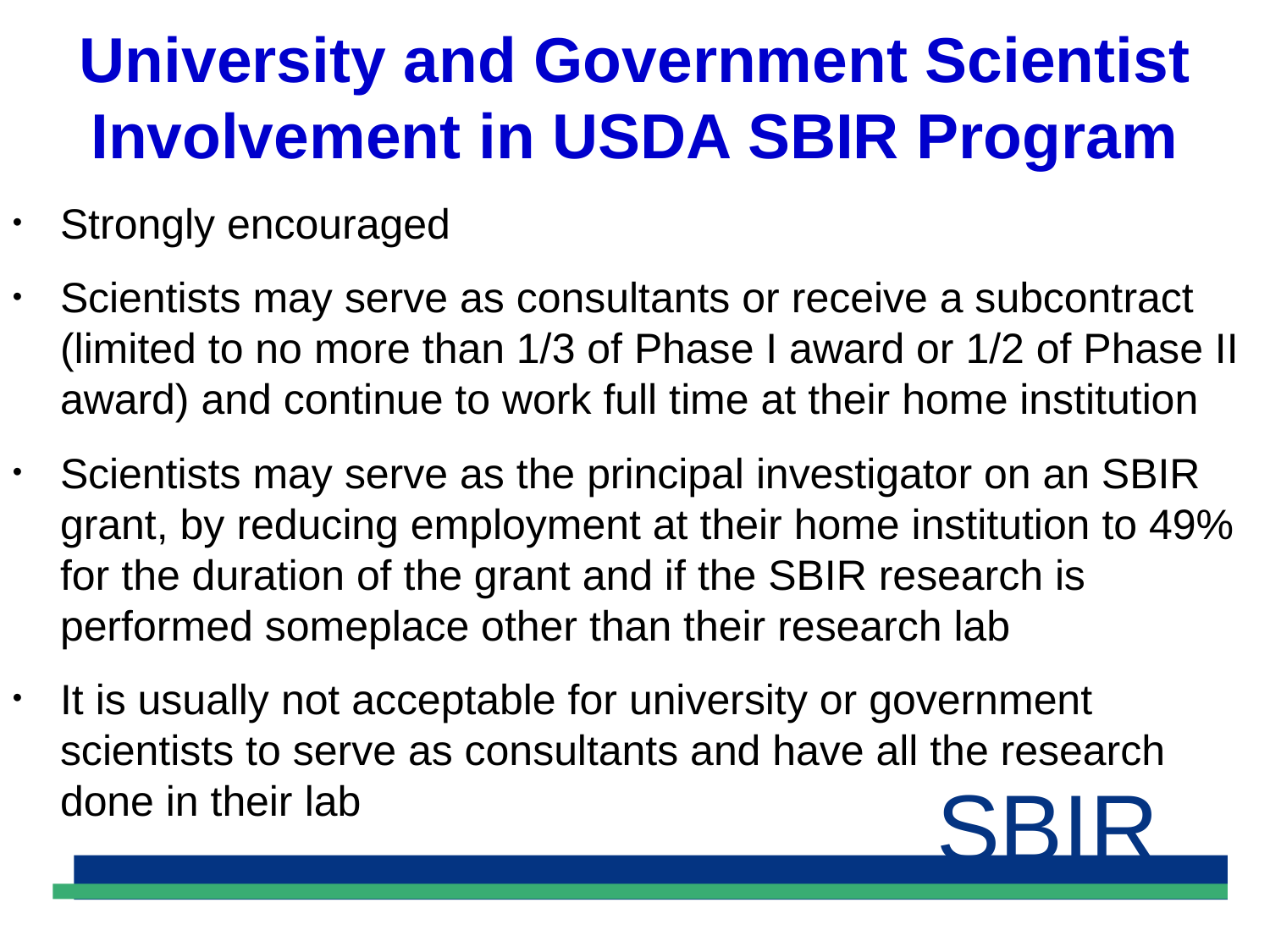

# University and Government Scientist Involvement in USDA SBIR Program
Strongly encouraged
Scientists may serve as consultants or receive a subcontract (limited to no more than 1/3 of Phase I award or 1/2 of Phase II award) and continue to work full time at their home institution
Scientists may serve as the principal investigator on an SBIR grant, by reducing employment at their home institution to 49% for the duration of the grant and if the SBIR research is performed someplace other than their research lab
It is usually not acceptable for university or government scientists to serve as consultants and have all the research done in their lab